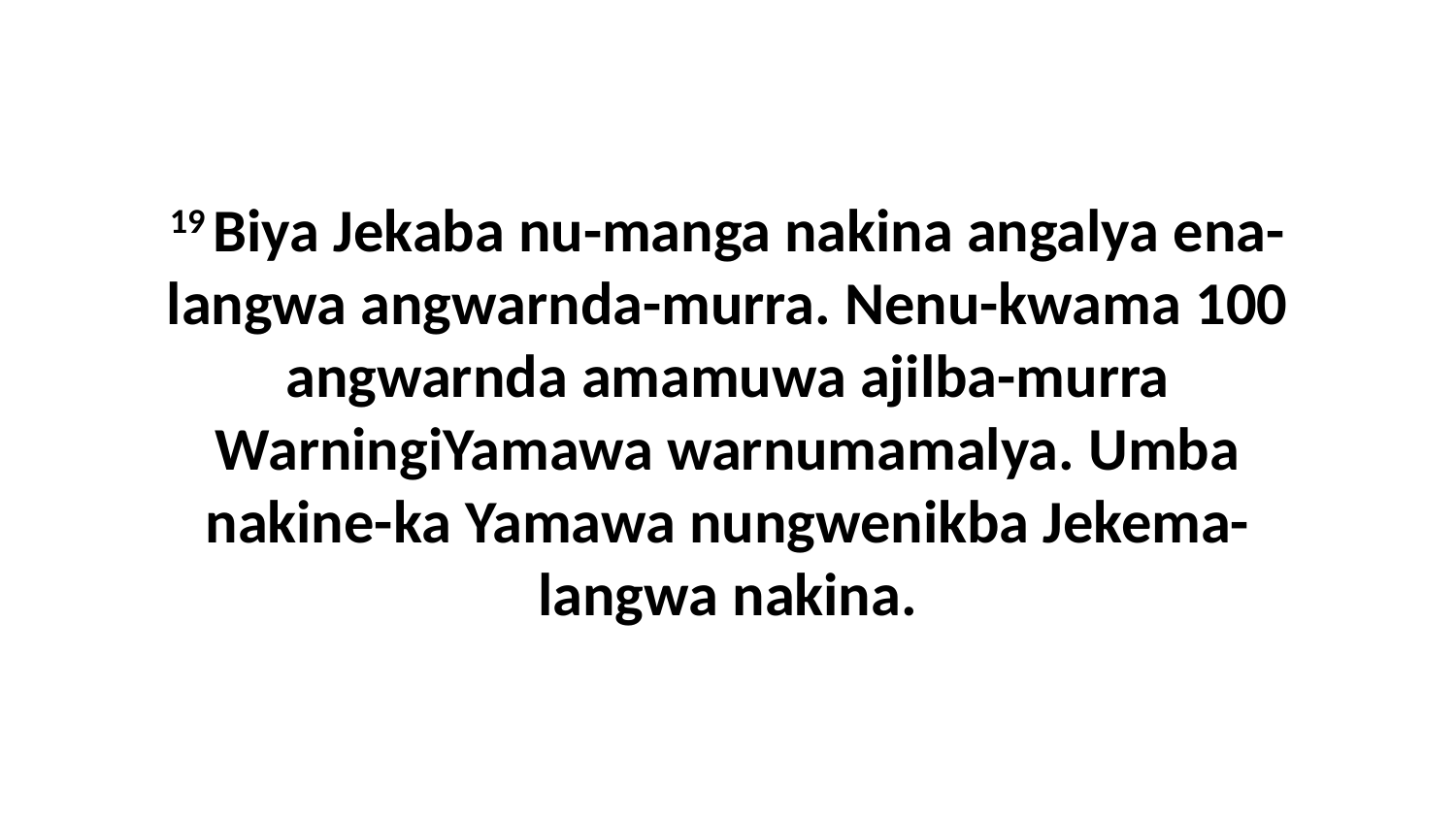

19 Biya Jekaba nu-manga nakina angalya ena-langwa angwarnda-murra. Nenu-kwama 100 angwarnda amamuwa ajilba-murra WarningiYamawa warnumamalya. Umba nakine-ka Yamawa nungwenikba Jekema-langwa nakina.